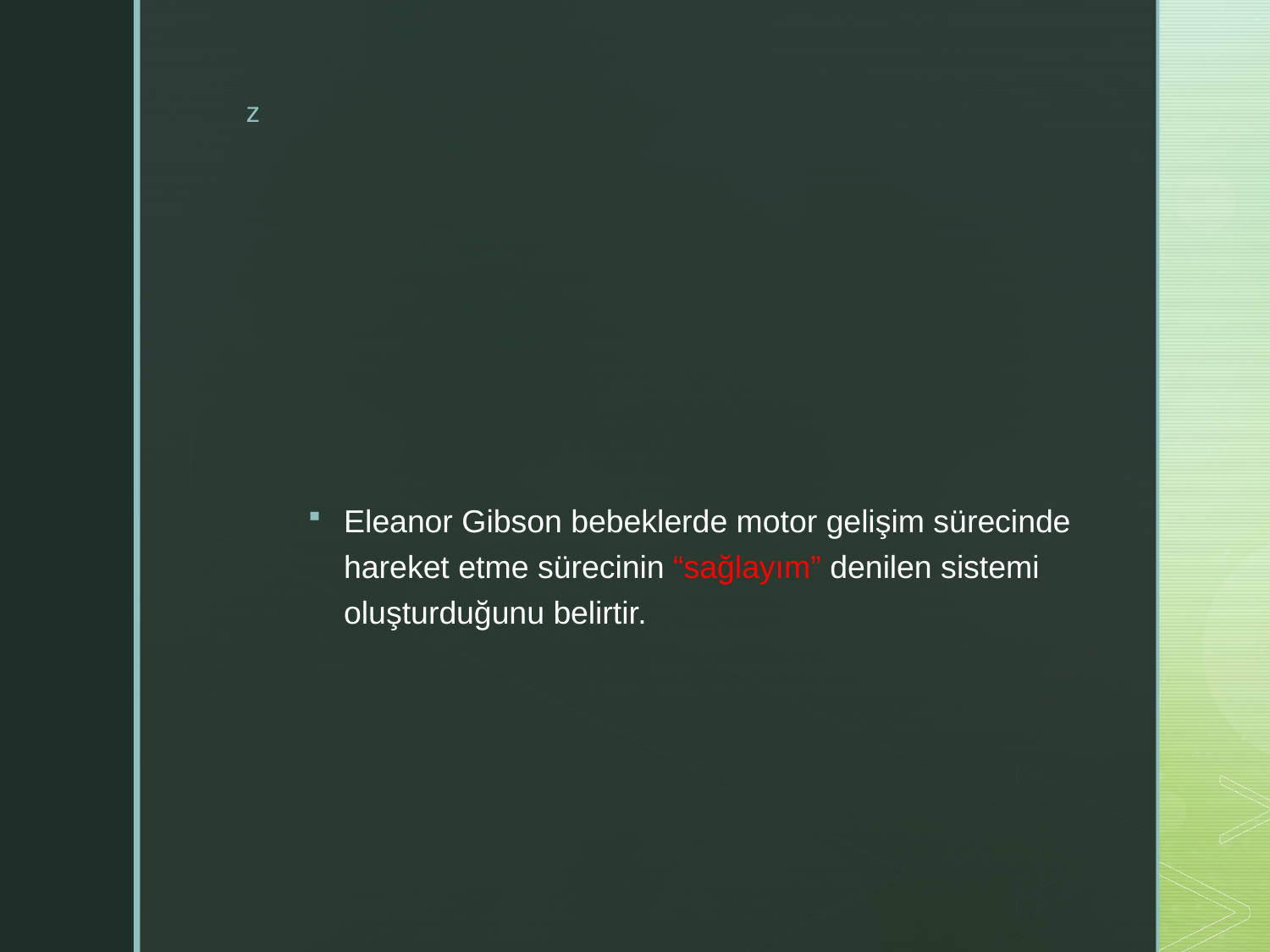

#
Eleanor Gibson bebeklerde motor gelişim sürecinde hareket etme sürecinin “sağlayım” denilen sistemi oluşturduğunu belirtir.